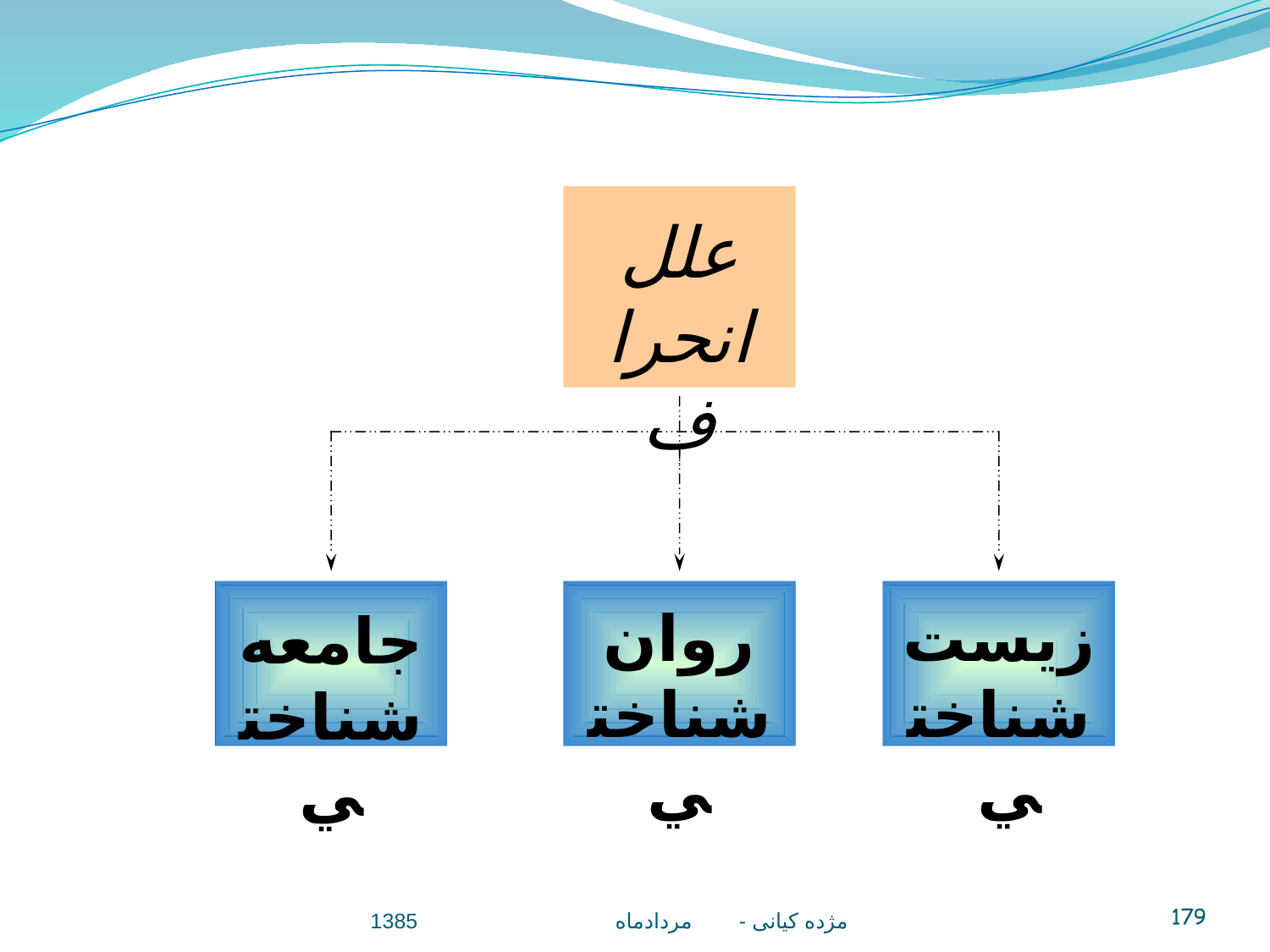

علل انحراف

جامعه شناختي

روان شناختي

زيست شناختي
مژده کيانی - مردادماه 1385
179